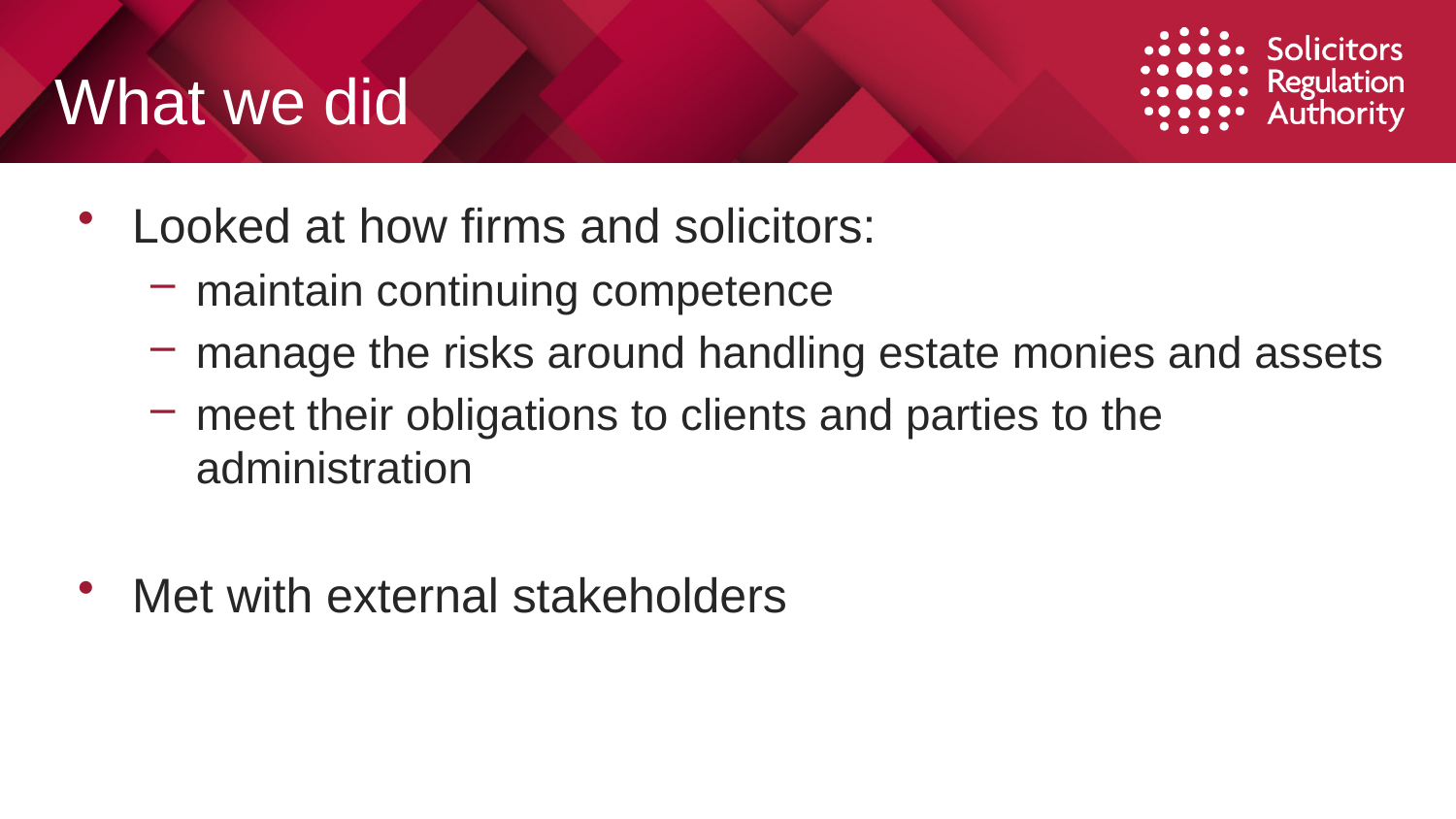

# What we did
Looked at how firms and solicitors:
maintain continuing competence
manage the risks around handling estate monies and assets
meet their obligations to clients and parties to the administration

Met with external stakeholders